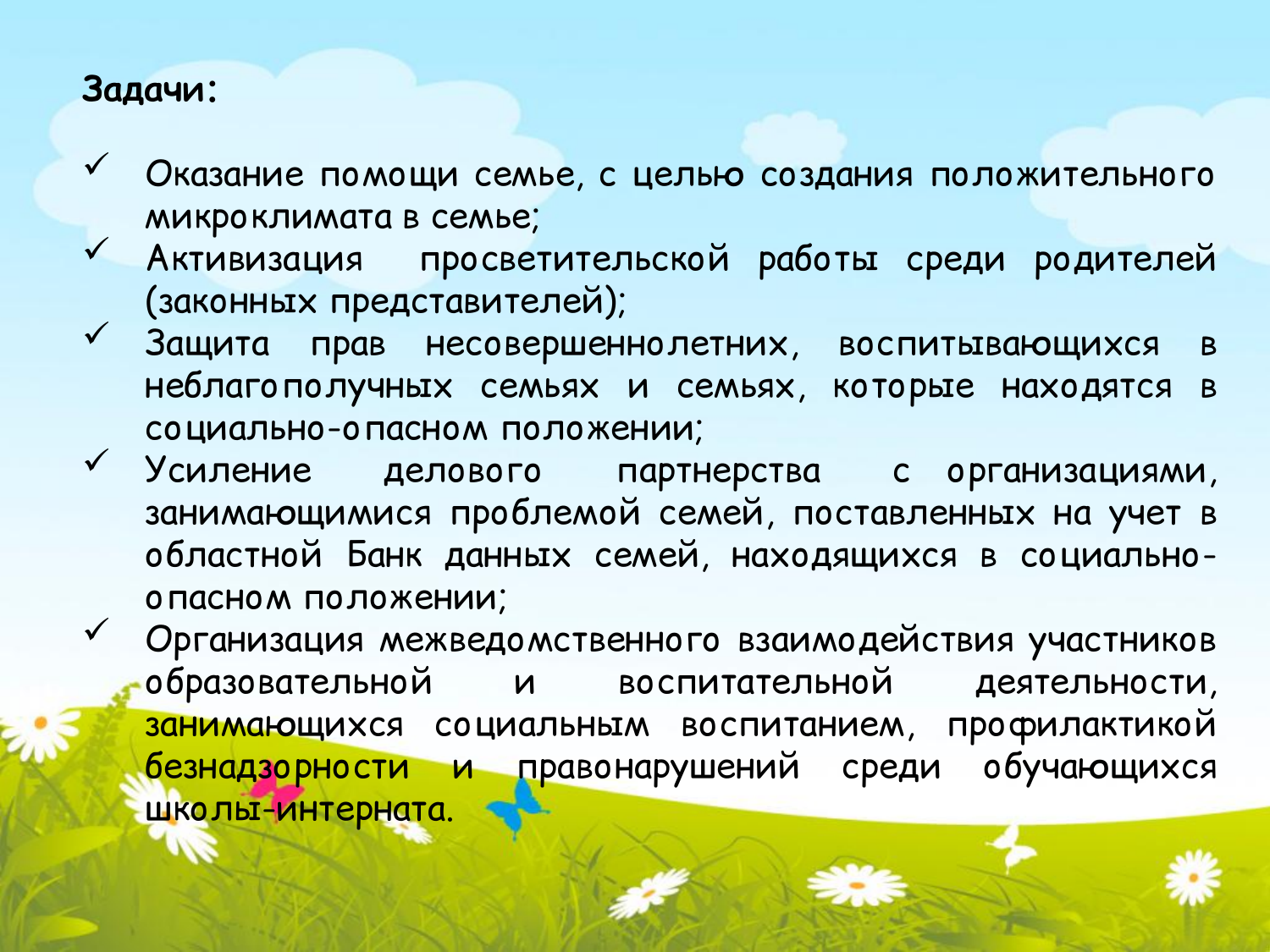

Задачи:

Оказание помощи семье, с целью создания положительного микроклимата в семье;
Активизация  просветительской работы среди родителей (законных представителей);
Защита прав несовершеннолетних, воспитывающихся в неблагополучных семьях и семьях, которые находятся в социально-опасном положении;
Усиление  делового  партнерства  с организациями, занимающимися проблемой семей, поставленных на учет в областной Банк данных семей, находящихся в социально-опасном положении;
Организация межведомственного взаимодействия участников образовательной и воспитательной деятельности, занимающихся социальным воспитанием, профилактикой безнадзорности и правонарушений среди обучающихся школы-интерната.